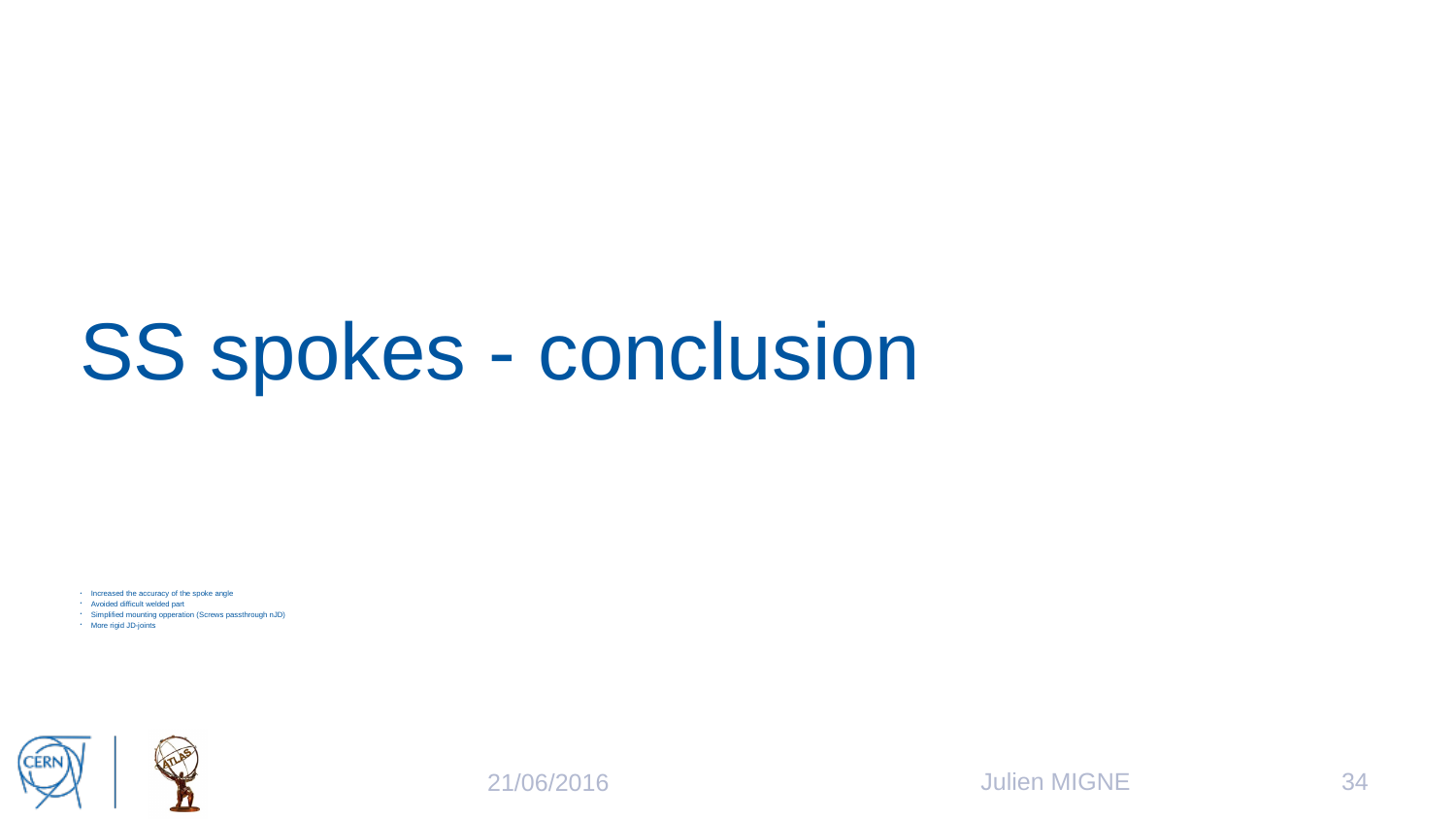

# SS spokes - conclusion

Increased the accuracy of the spoke angle
Avoided difficult welded part
Simplified mounting opperation (Screws passthrough nJD)
More rigid JD-joints

Julien MIGNE
34
21/06/2016